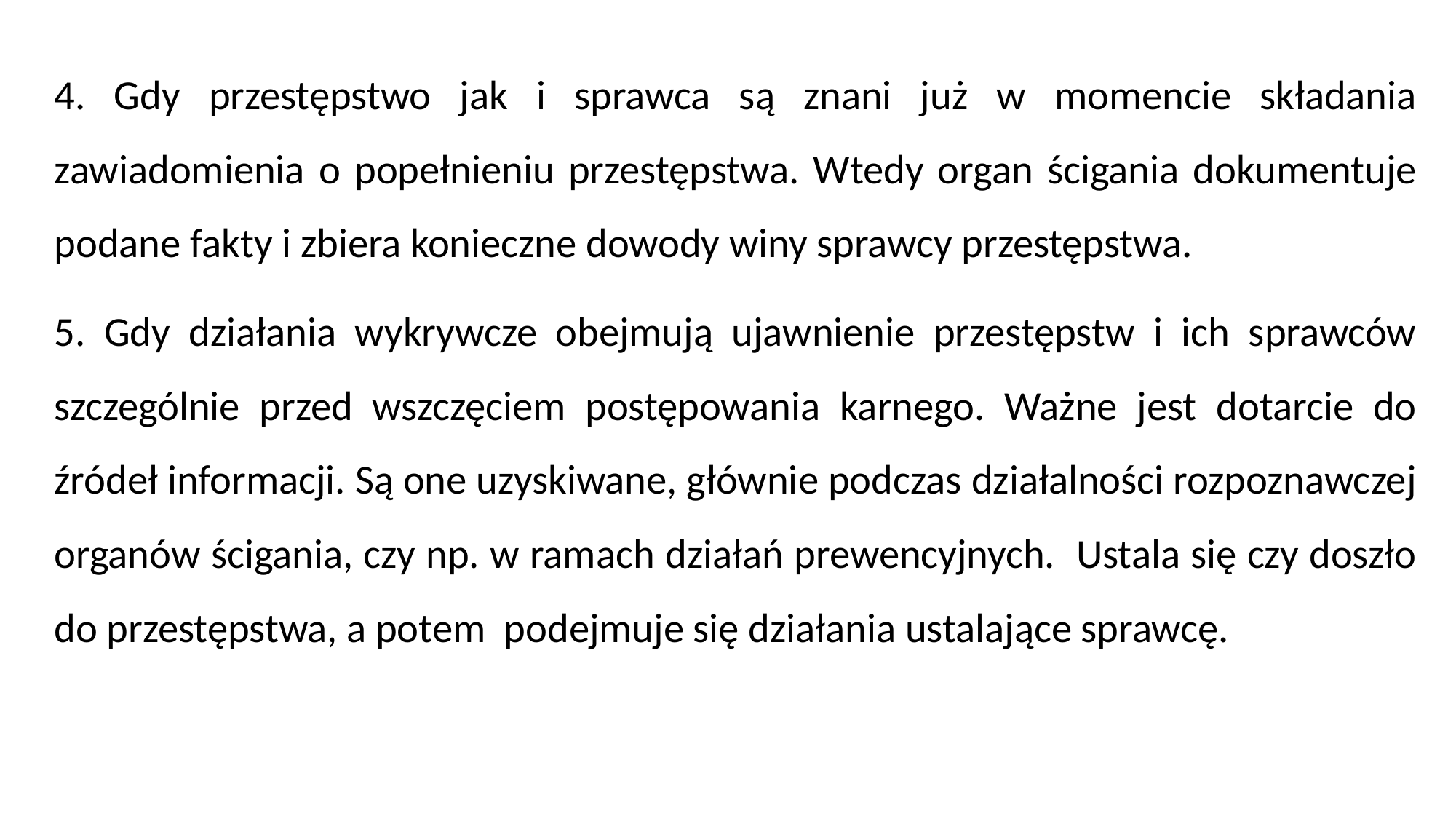

4. Gdy przestępstwo jak i sprawca są znani już w momencie składania zawiadomienia o popełnieniu przestępstwa. Wtedy organ ścigania dokumentuje podane fakty i zbiera konieczne dowody winy sprawcy przestępstwa.
5. Gdy działania wykrywcze obejmują ujawnienie przestępstw i ich sprawców szczególnie przed wszczęciem postępowania karnego. Ważne jest dotarcie do źródeł informacji. Są one uzyskiwane, głównie podczas działalności rozpoznawczej organów ścigania, czy np. w ramach działań prewencyjnych.  Ustala się czy doszło do przestępstwa, a potem  podejmuje się działania ustalające sprawcę.